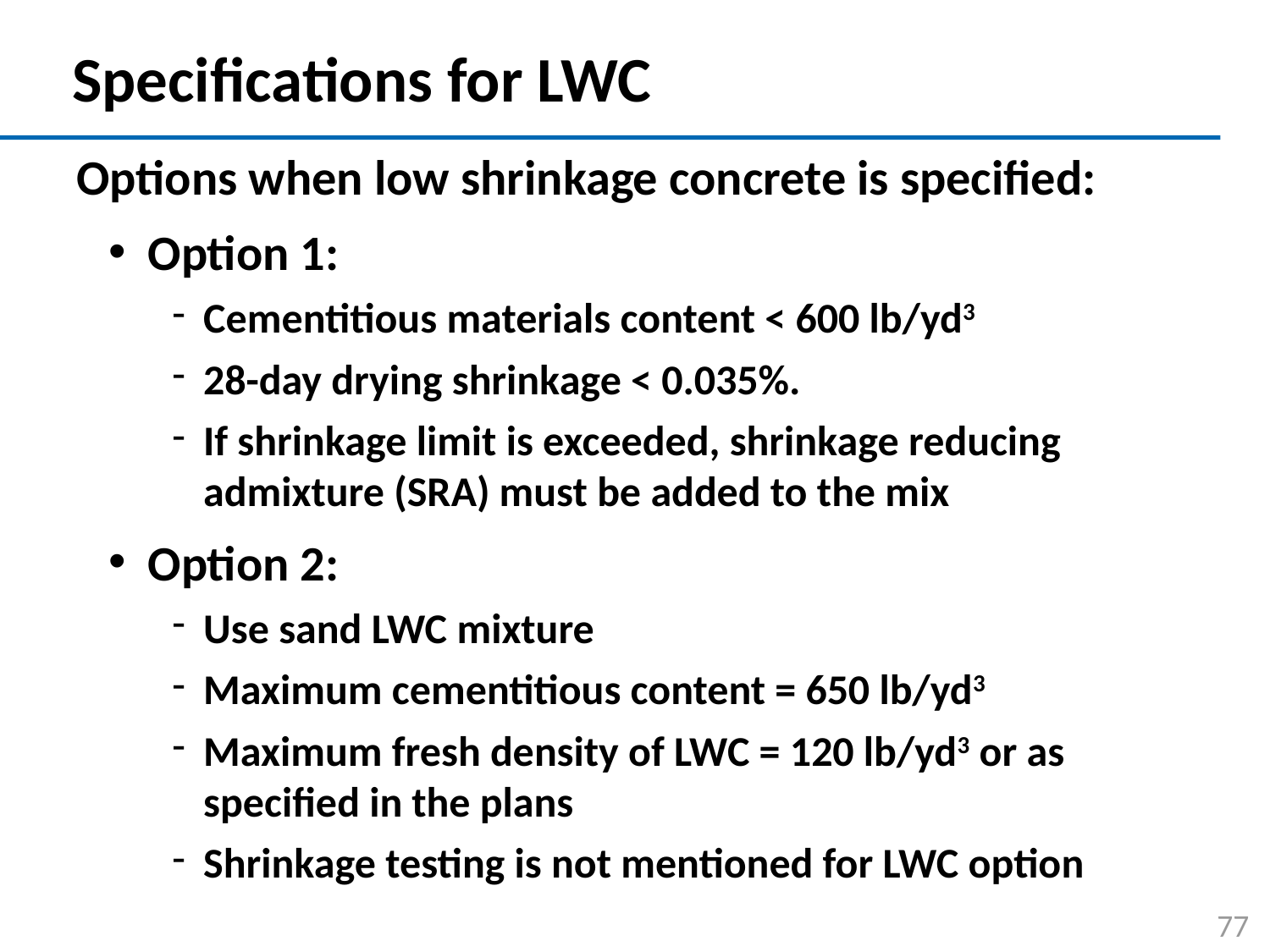

# Specifications for LWC
Options when low shrinkage concrete is specified:
Option 1:
Cementitious materials content < 600 lb/yd3
28-day drying shrinkage < 0.035%.
If shrinkage limit is exceeded, shrinkage reducing admixture (SRA) must be added to the mix
Option 2:
Use sand LWC mixture
Maximum cementitious content = 650 lb/yd3
Maximum fresh density of LWC = 120 lb/yd3 or as specified in the plans
Shrinkage testing is not mentioned for LWC option